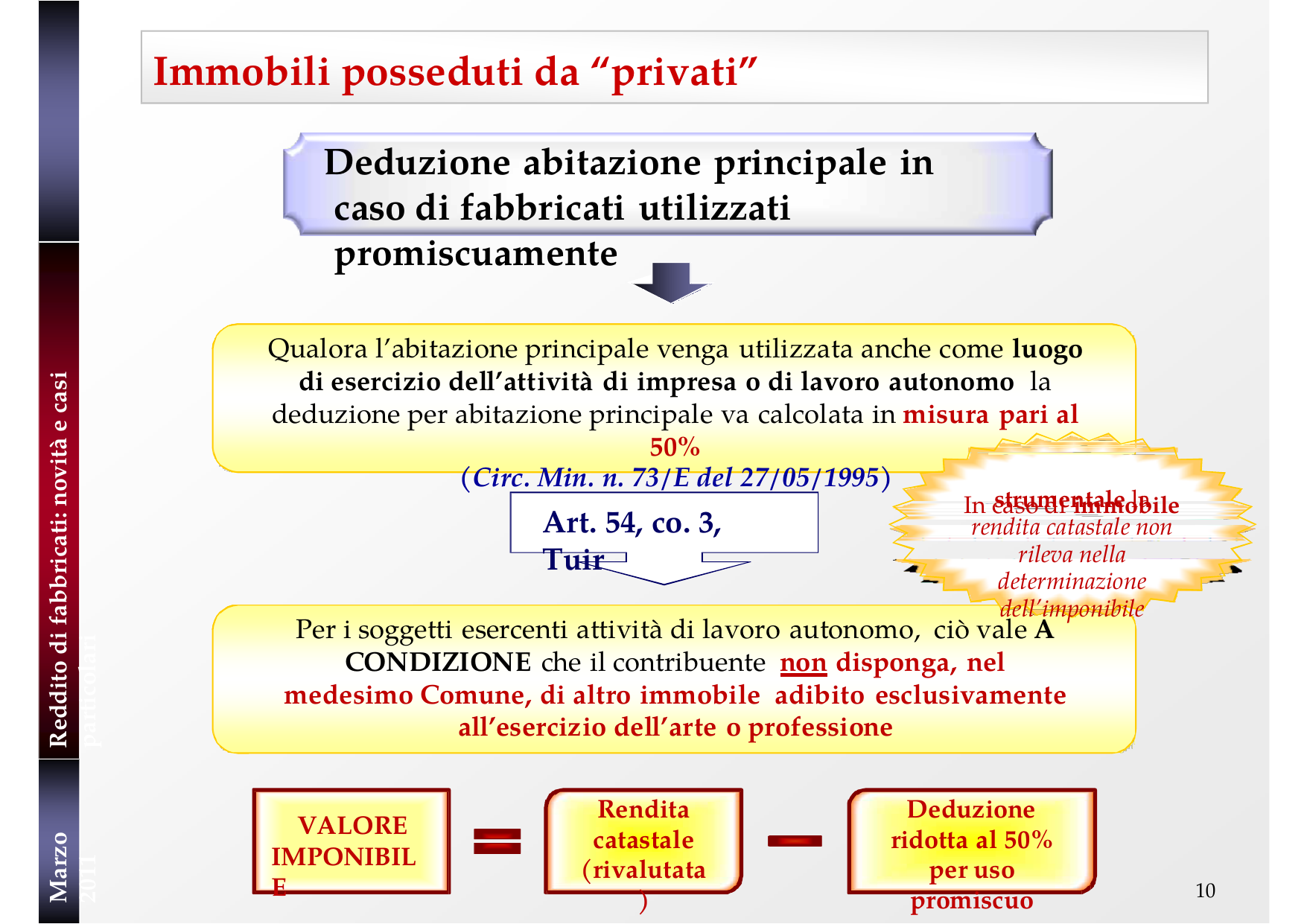

# Immobili posseduti da “privati”

Deduzione abitazione principale in caso di fabbricati utilizzati promiscuamente

Reddito di fabbricati: novità e casi particolari

Qualora l’abitazione principale venga utilizzata anche come luogo di esercizio dell’attività di impresa o di lavoro autonomo  la deduzione per abitazione principale va calcolata in misura pari al 50%
(Circ. Min. n. 73/E del 27/05/1995)
In caso di immobile

strumentale la rendita catastale non rileva nella determinazione dell’imponibile

Art. 54, co. 3, Tuir

Per i soggetti esercenti attività di lavoro autonomo,  ciò vale A CONDIZIONE che il contribuente  non disponga, nel medesimo Comune, di altro immobile  adibito esclusivamente all’esercizio dell’arte o professione

Marzo 2011

Rendita catastale (rivalutata)
Deduzione ridotta al 50% per uso promiscuo
VALORE IMPONIBILE

10